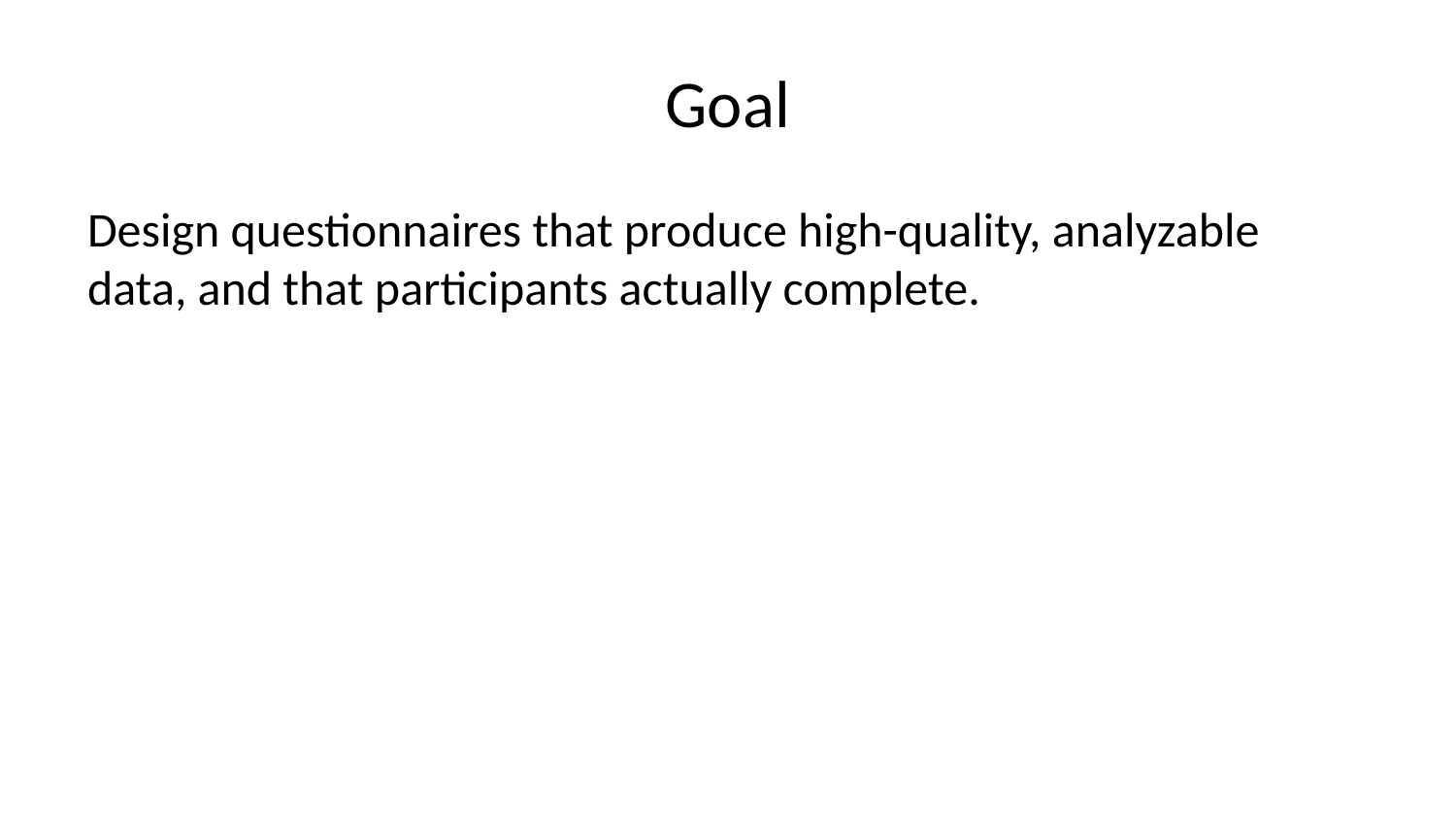

# Goal
Design questionnaires that produce high-quality, analyzable data, and that participants actually complete.